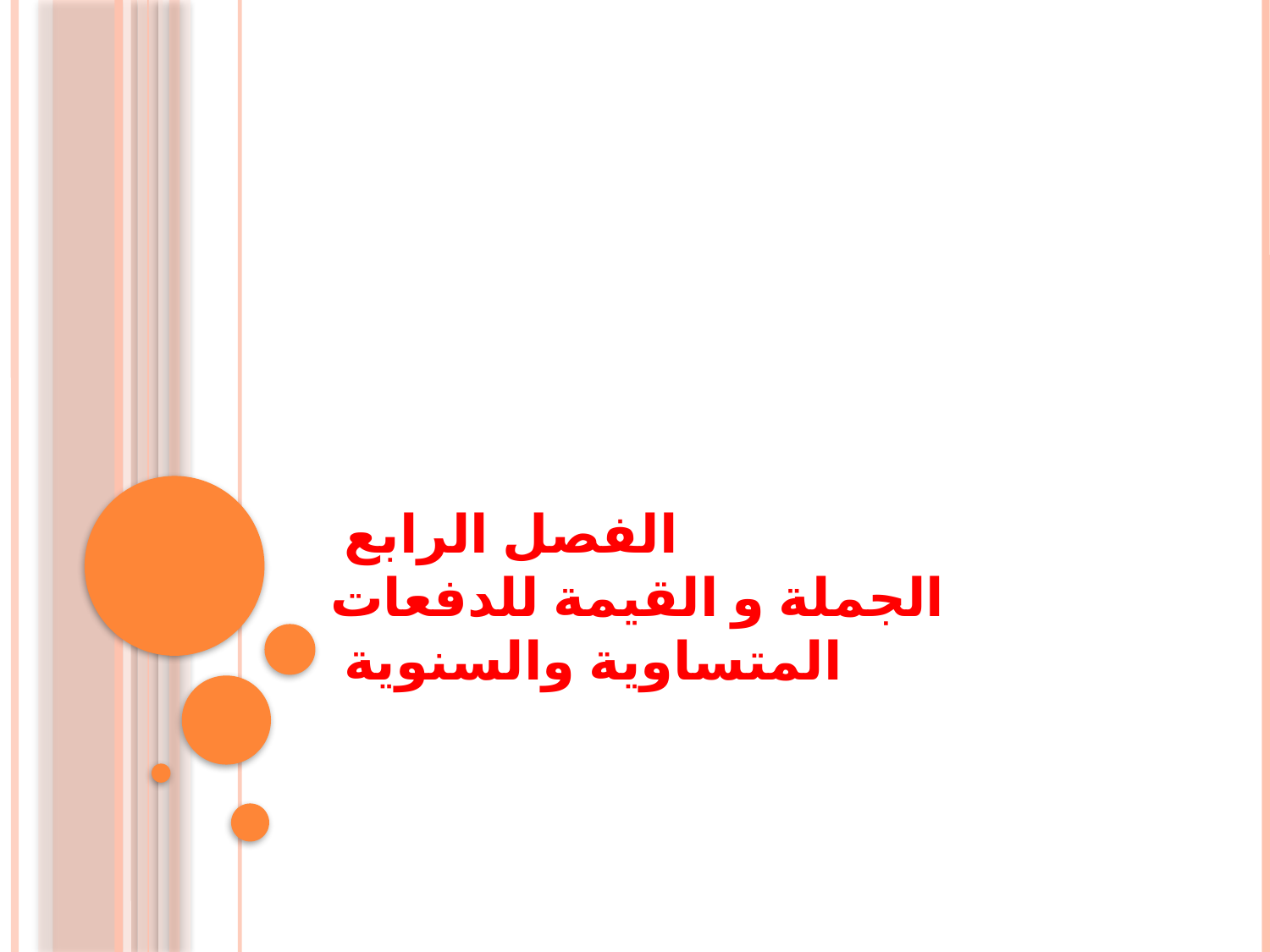

# الفصل الرابع الجملة و القيمة للدفعات المتساوية والسنوية